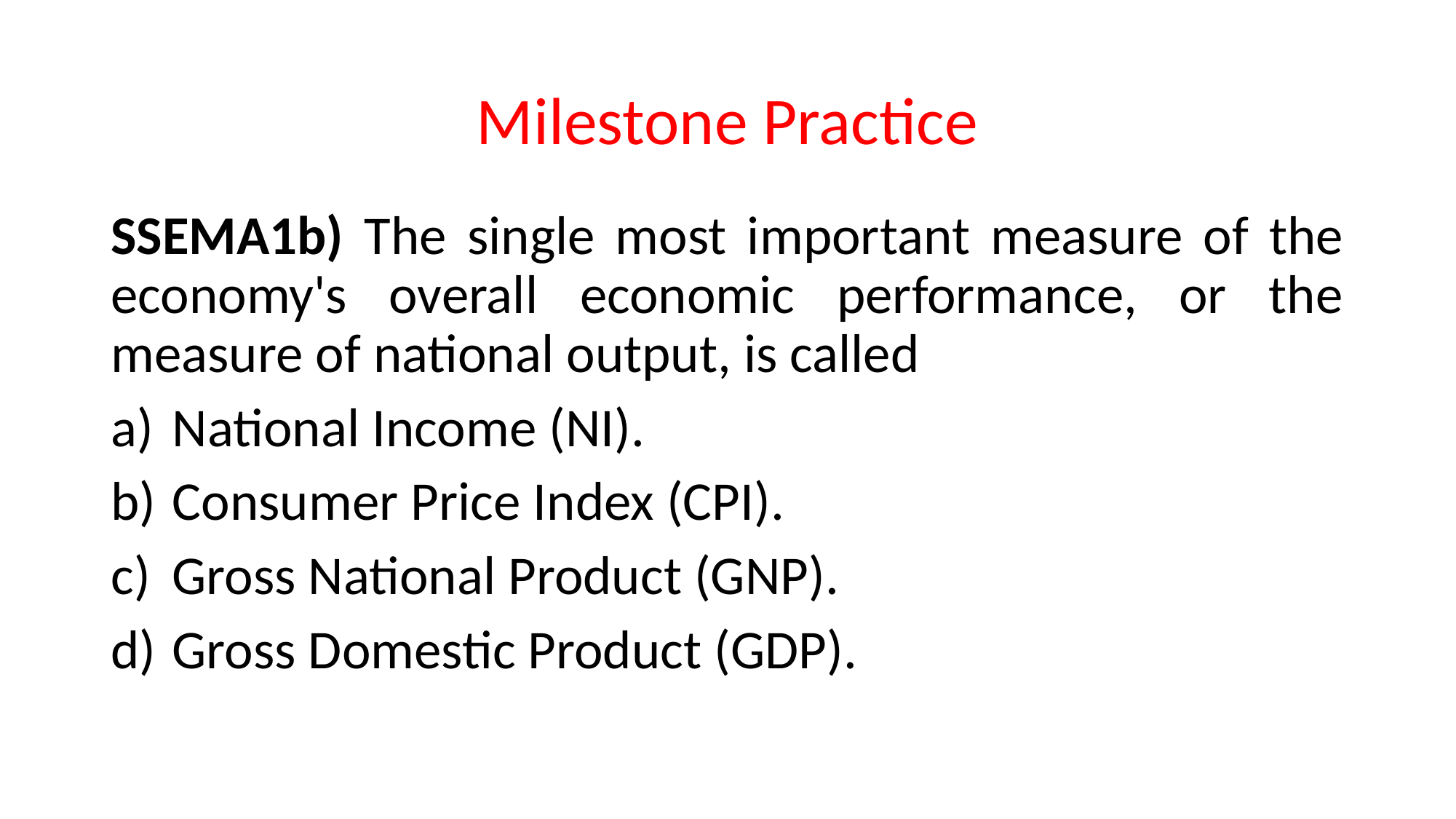

# Milestone Practice
SSEMA1b) The single most important measure of the economy's overall economic performance, or the measure of national output, is called
National Income (NI).
Consumer Price Index (CPI).
Gross National Product (GNP).
Gross Domestic Product (GDP).